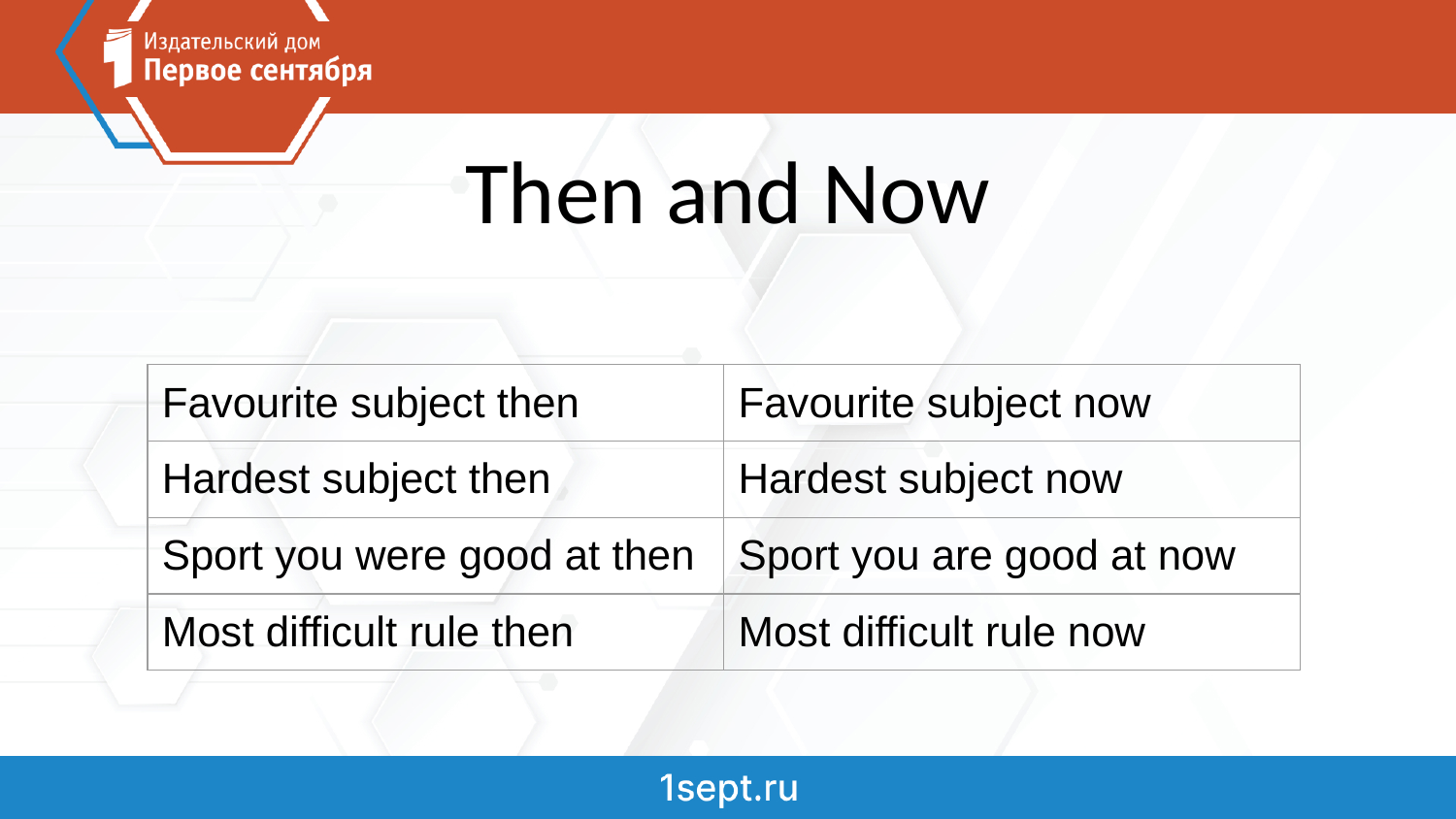

# Then and Now
| Favourite subject then | Favourite subject now |
| --- | --- |
| Hardest subject then | Hardest subject now |
| Sport you were good at then | Sport you are good at now |
| Most difficult rule then | Most difficult rule now |